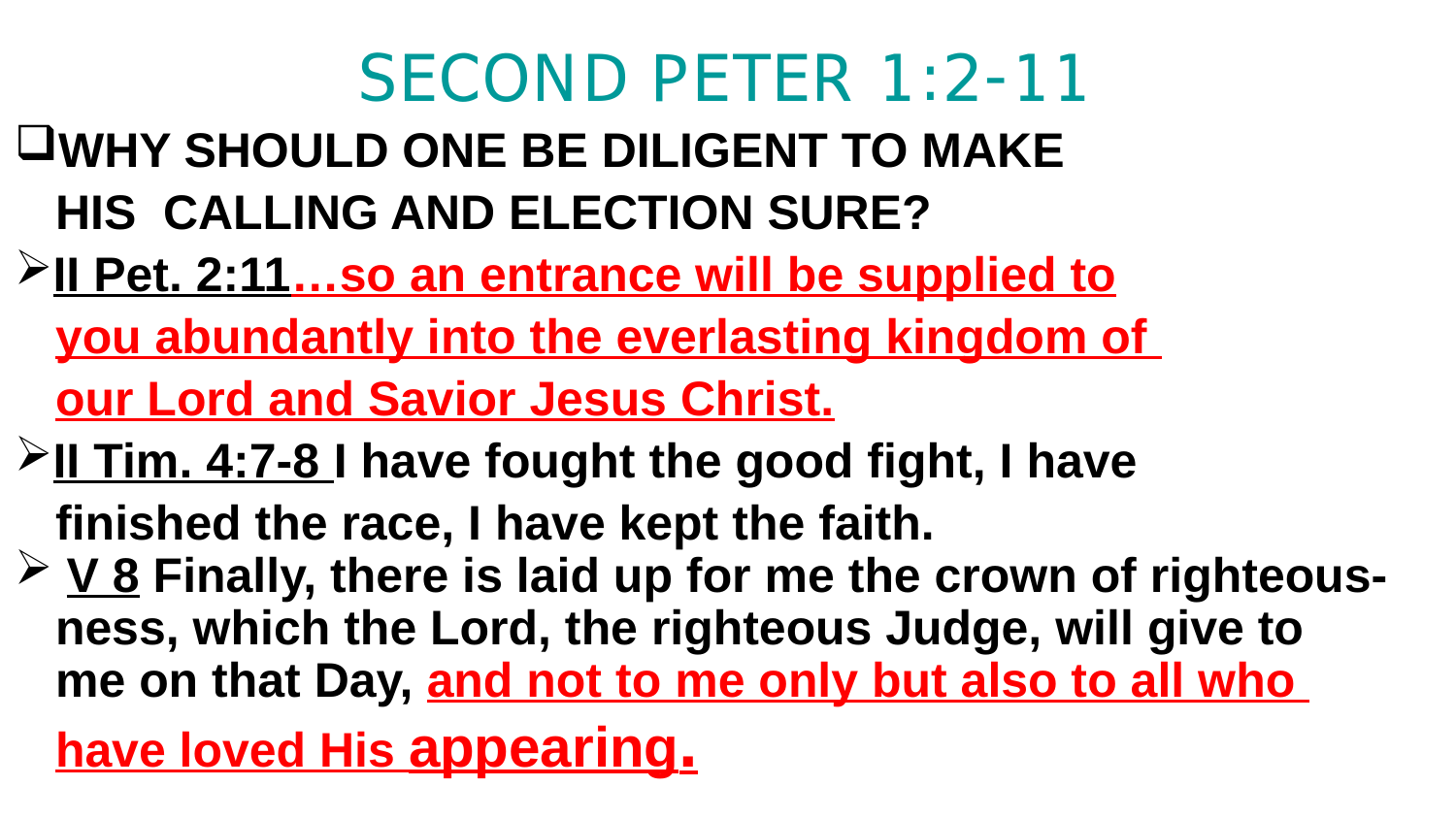

# SECOND PETER 1:2-11
WHY SHOULD ONE BE DILIGENT TO MAKE
   HIS  CALLING AND ELECTION SURE?
II Pet. 2:11…so an entrance will be supplied to
   you abundantly into the everlasting kingdom of
   our Lord and Savior Jesus Christ.
II Tim. 4:7-8 I have fought the good fight, I have
   finished the race, I have kept the faith.
 V 8 Finally, there is laid up for me the crown of righteous-
   ness, which the Lord, the righteous Judge, will give to
   me on that Day, and not to me only but also to all who
   have loved His appearing.